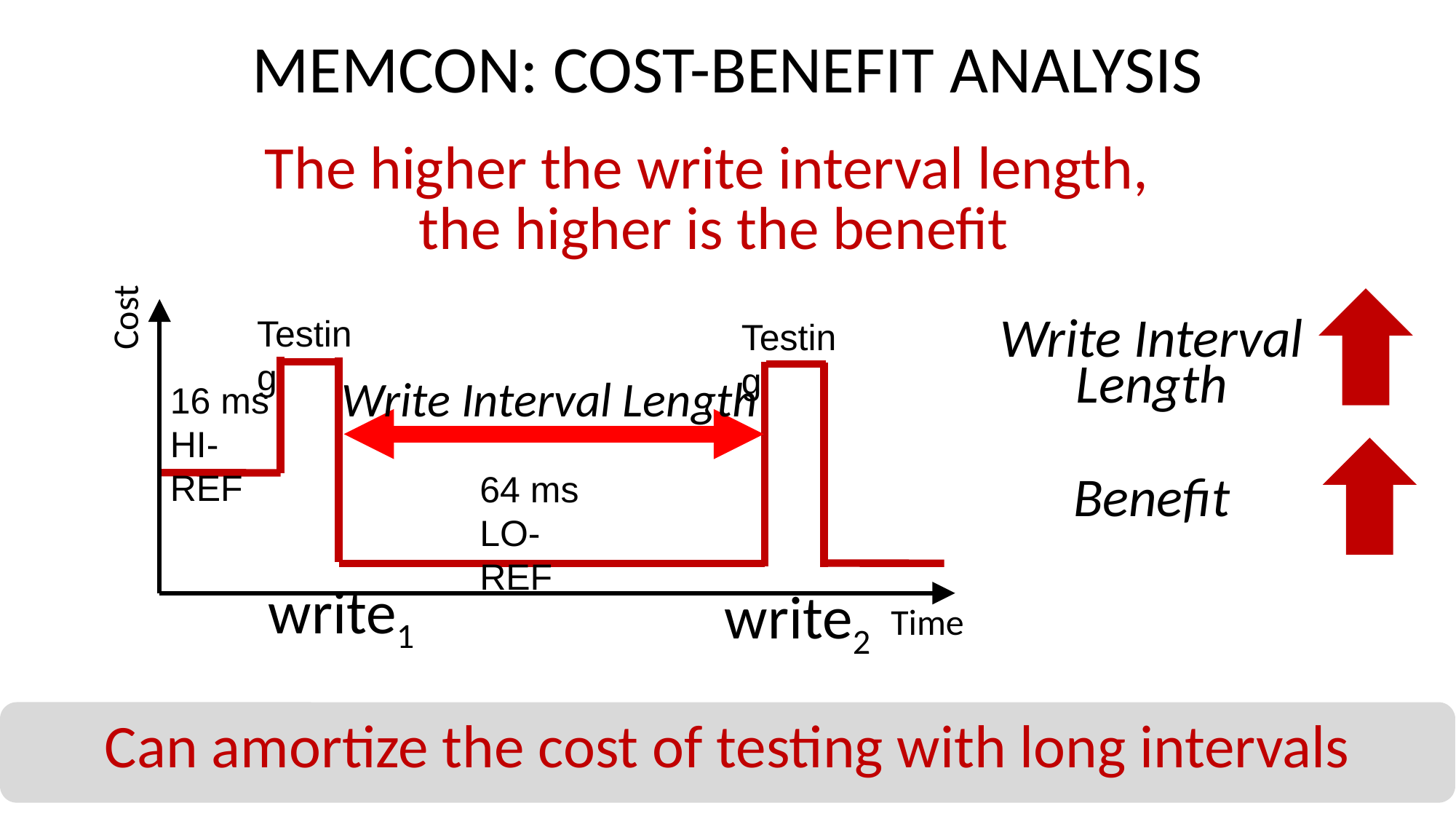

MEMCON: COST-BENEFIT ANALYSIS
The higher the write interval length,
the higher is the benefit
Cost
Testing
16 ms
HI-REF
64 ms
LO-REF
write1
write2
Time
Testing
Write Interval Length

Write Interval Length

Benefit
Can amortize the cost of testing with long intervals
29